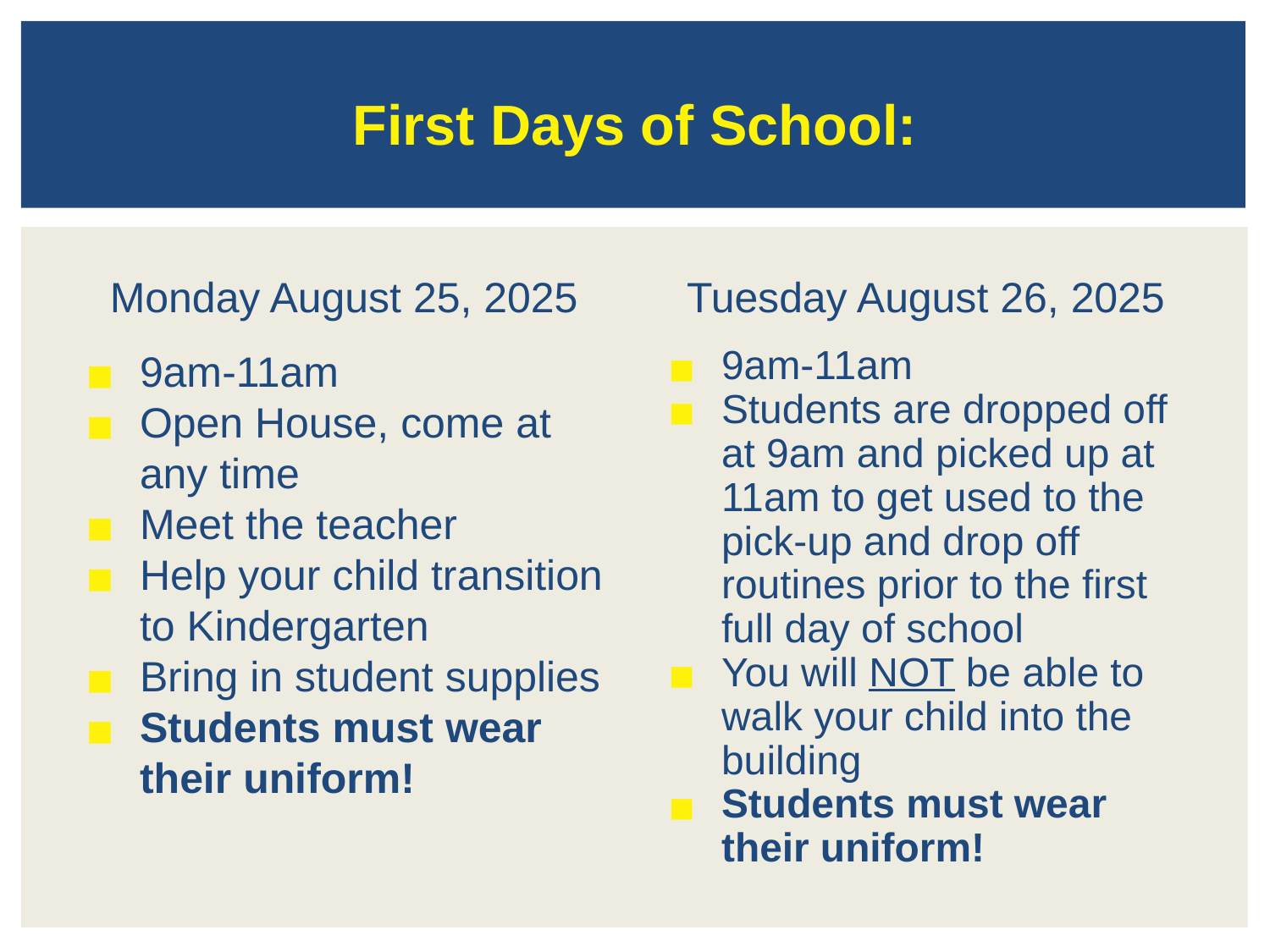

# First Days of School:
Monday August 25, 2025
Tuesday August 26, 2025
9am-11am
Open House, come at any time
Meet the teacher
Help your child transition to Kindergarten
Bring in student supplies
Students must wear their uniform!
9am-11am
Students are dropped off at 9am and picked up at 11am to get used to the pick-up and drop off routines prior to the first full day of school
You will NOT be able to walk your child into the building
Students must wear their uniform!